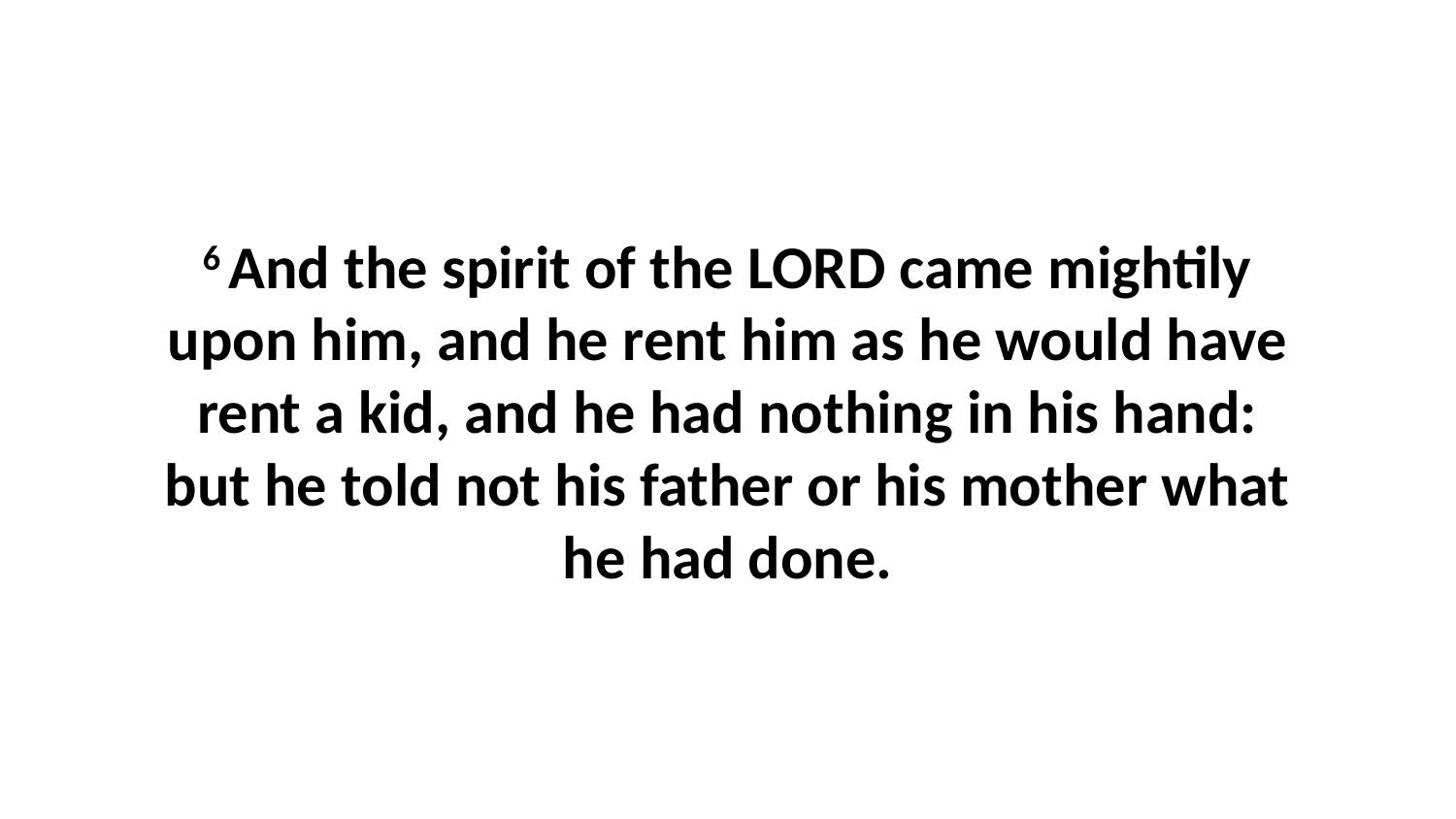

6 And the spirit of the LORD came mightily upon him, and he rent him as he would have rent a kid, and he had nothing in his hand: but he told not his father or his mother what he had done.